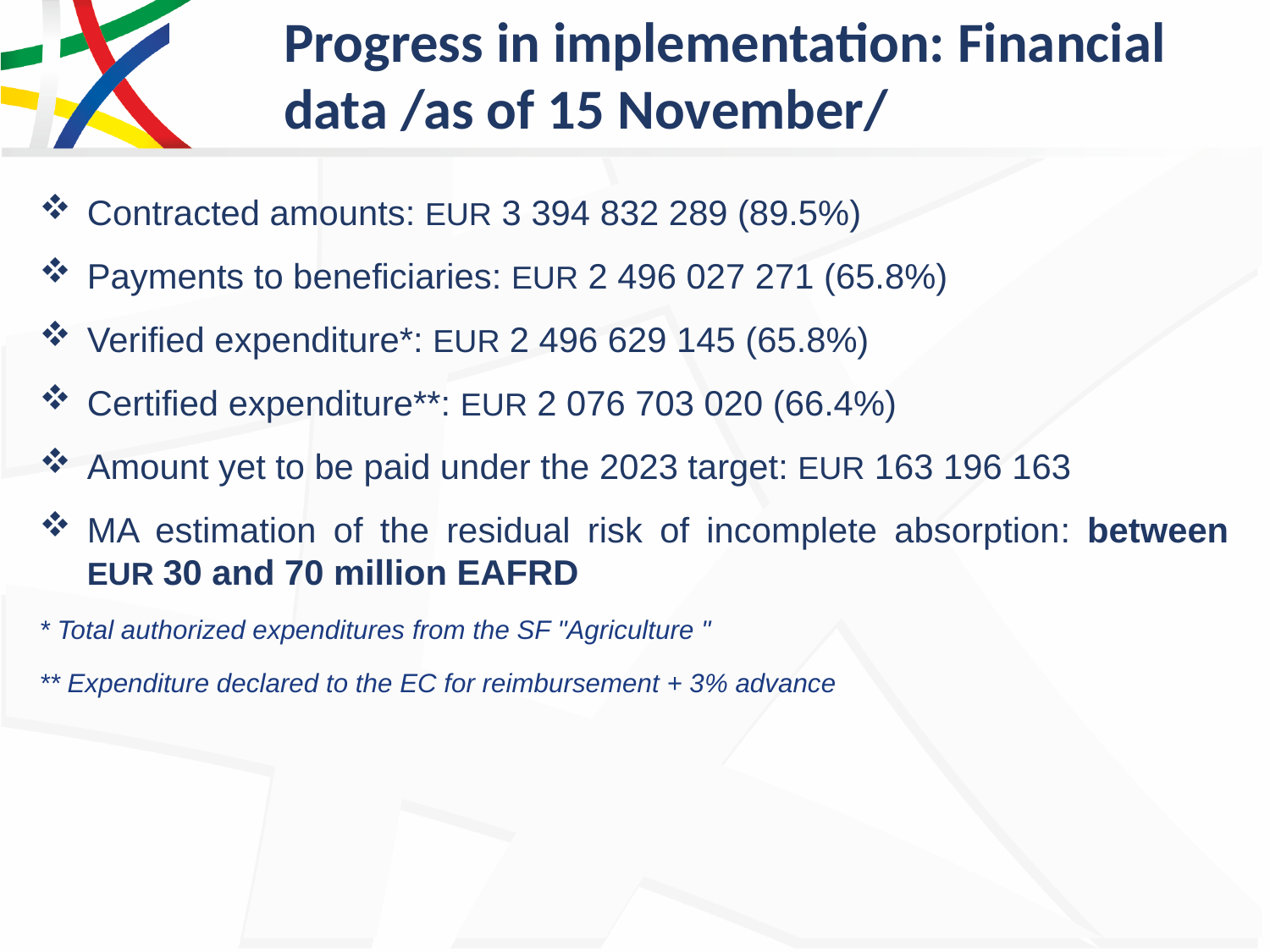

# Progress in implementation: Financial data /as of 15 November/
Contracted amounts: EUR 3 394 832 289 (89.5%)
Payments to beneficiaries: EUR 2 496 027 271 (65.8%)
Verified expenditure*: EUR 2 496 629 145 (65.8%)
Certified expenditure**: EUR 2 076 703 020 (66.4%)
Amount yet to be paid under the 2023 target: EUR 163 196 163
MA estimation of the residual risk of incomplete absorption: between EUR 30 and 70 million EAFRD
* Total authorized expenditures from the SF "Agriculture "
** Expenditure declared to the EC for reimbursement + 3% advance